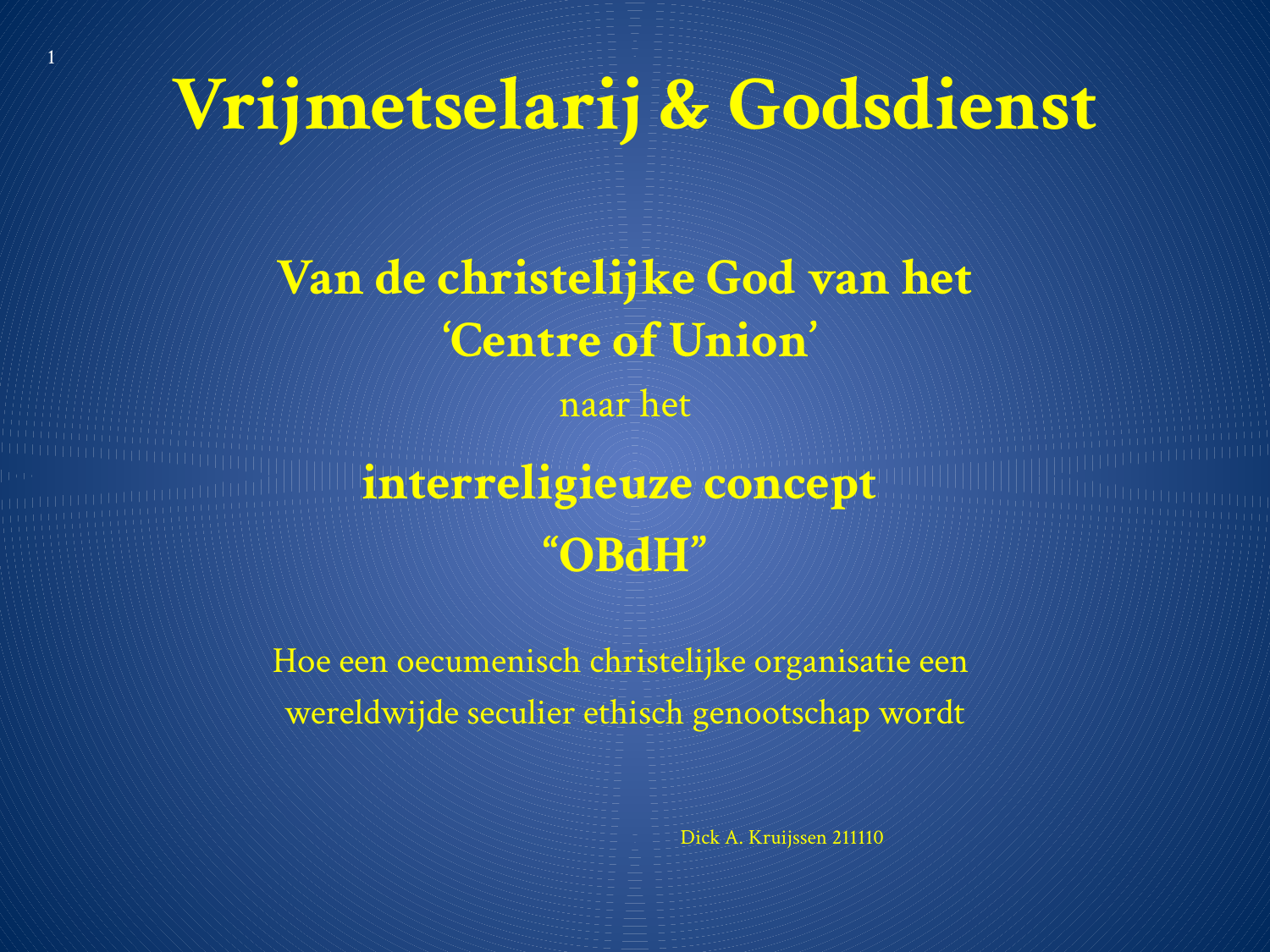

# Vrijmetselarij & Godsdienst
1
Van de christelijke God van het
 ‘Centre of Union’
naar het

interreligieuze concept
“OBdH”
Hoe een oecumenisch christelijke organisatie een
wereldwijde seculier ethisch genootschap wordt

				                                                       Dick A. Kruijssen 211110